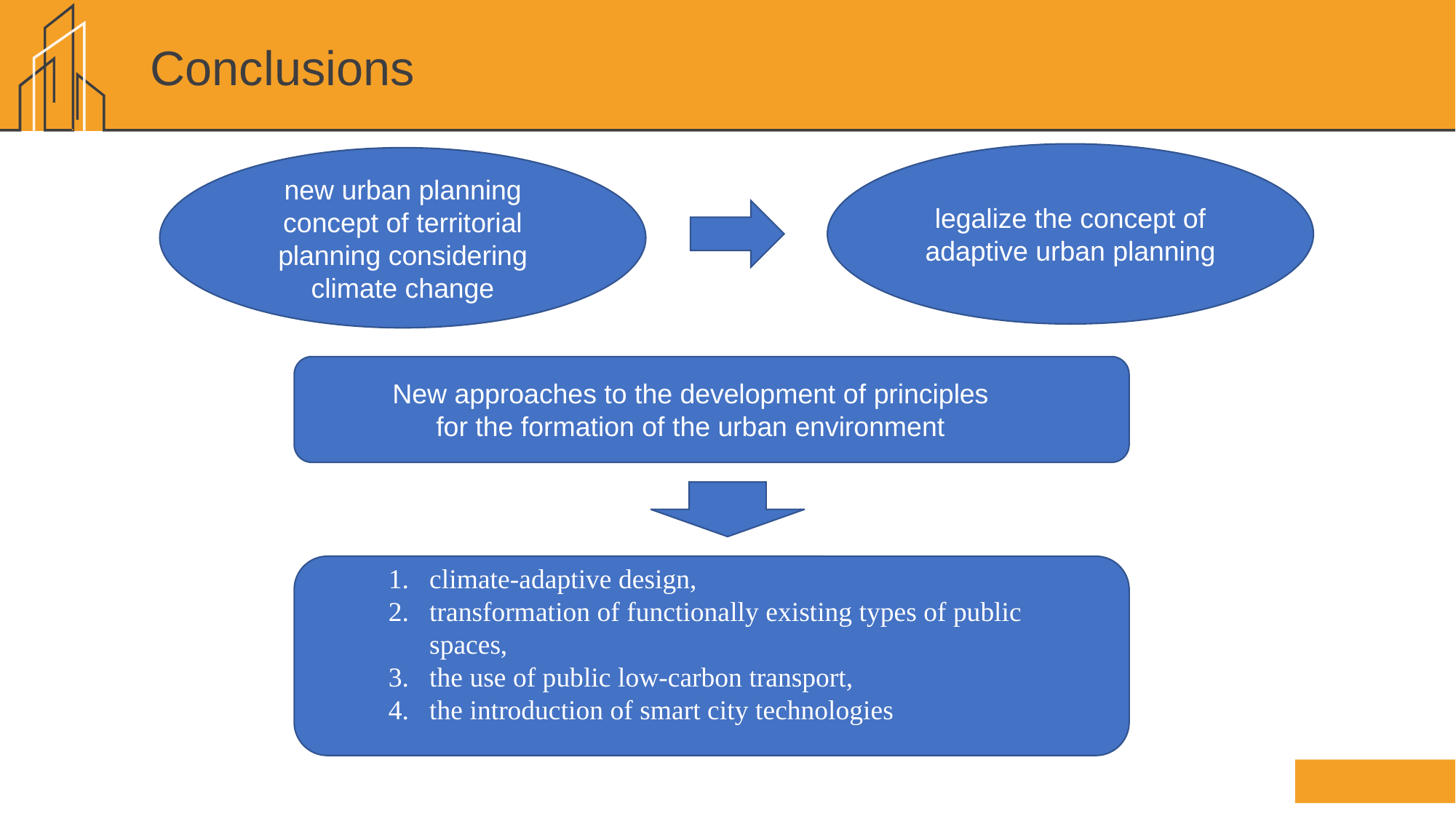

# Conclusions
legalize the concept of adaptive urban planning
new urban planning concept of territorial planning considering climate change

New approaches to the development of principles for the formation of the urban environment

climate-adaptive design,
transformation of functionally existing types of public spaces,
the use of public low-carbon transport,
the introduction of smart city technologies